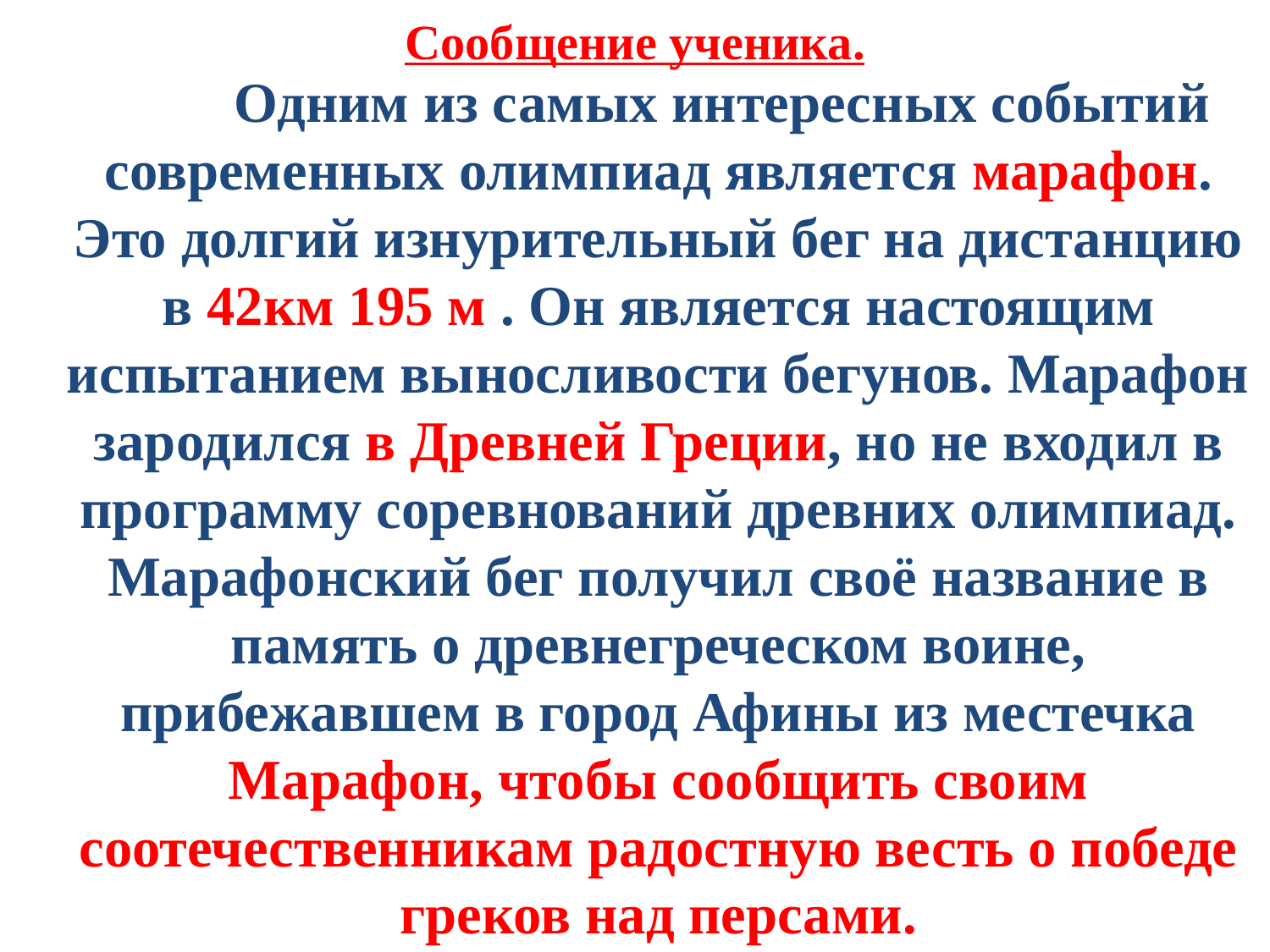

# Сообщение ученика.
		Одним из самых интересных событий современных олимпиад является марафон. Это долгий изнурительный бег на дистанцию в 42км 195 м . Он является настоящим испытанием выносливости бегунов. Марафон зародился в Древней Греции, но не входил в программу соревнований древних олимпиад. Марафонский бег получил своё название в память о древнегреческом воине, прибежавшем в город Афины из местечка Марафон, чтобы сообщить своим соотечественникам радостную весть о победе греков над персами.